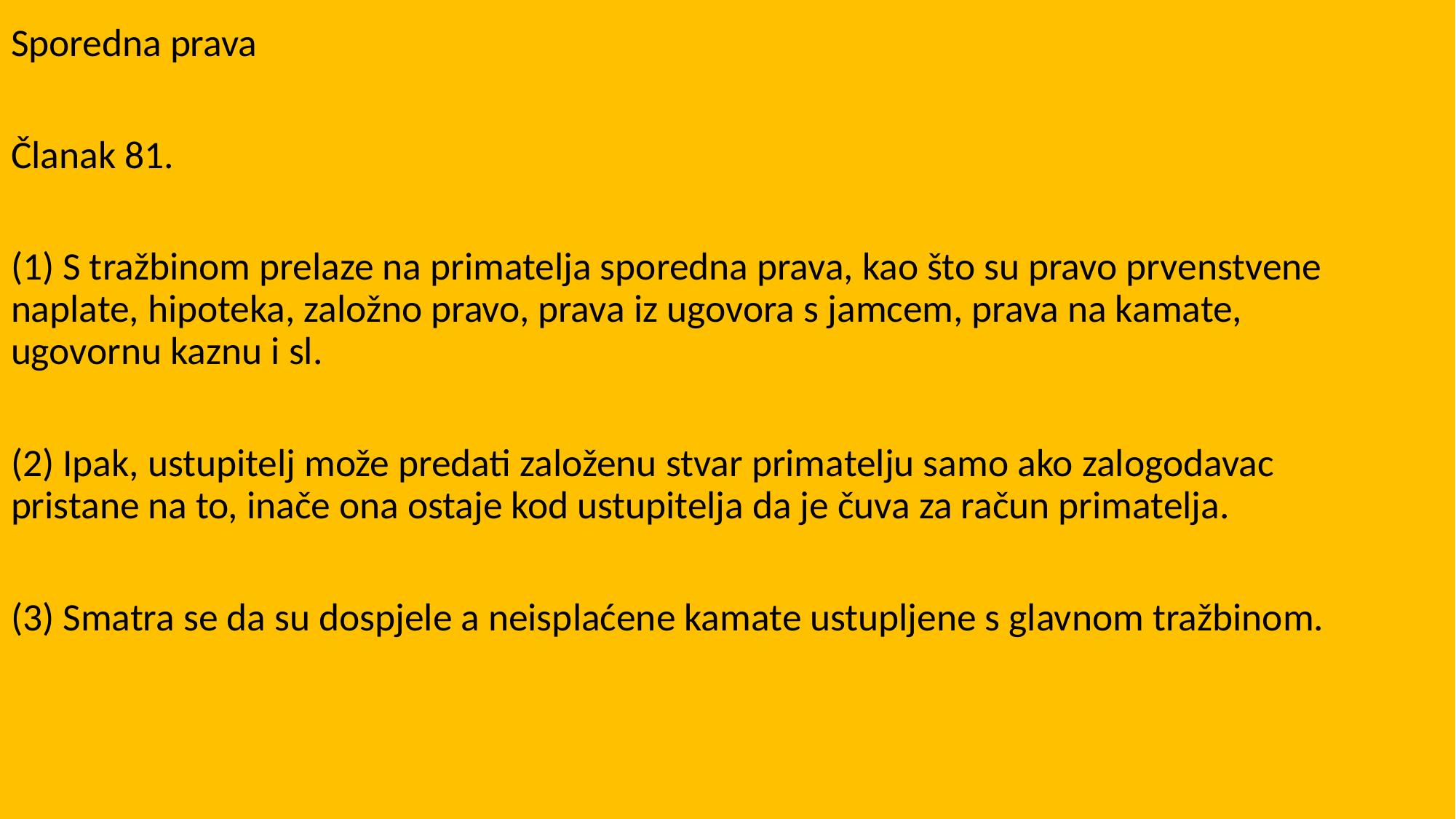

Sporedna prava

Članak 81.

(1) S tražbinom prelaze na primatelja sporedna prava, kao što su pravo prvenstvene naplate, hipoteka, založno pravo, prava iz ugovora s jamcem, prava na kamate, ugovornu kaznu i sl.

(2) Ipak, ustupitelj može predati založenu stvar primatelju samo ako zalogodavac pristane na to, inače ona ostaje kod ustupitelja da je čuva za račun primatelja.

(3) Smatra se da su dospjele a neisplaćene kamate ustupljene s glavnom tražbinom.